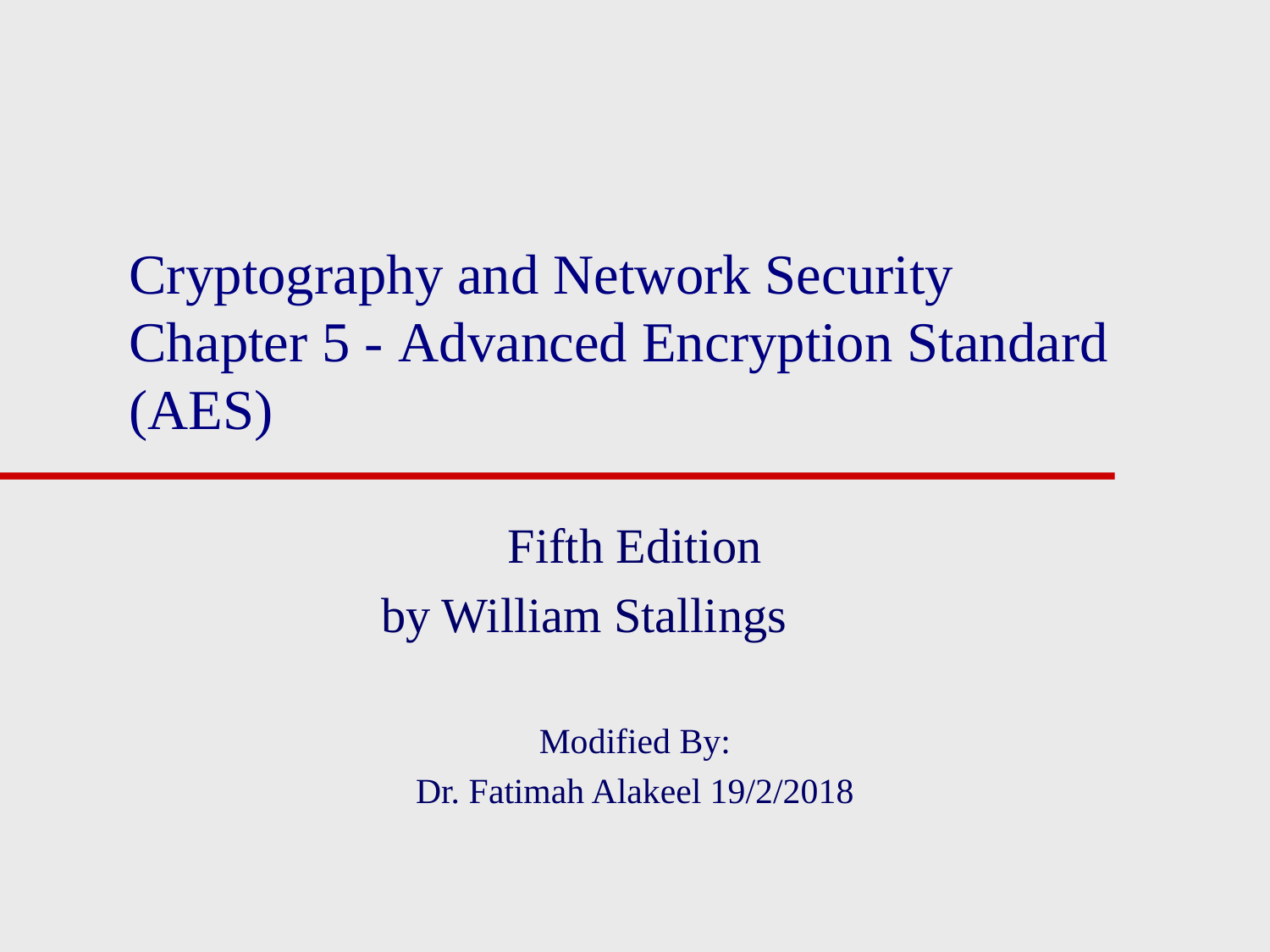

# Cryptography and Network Security Chapter 5 - Advanced Encryption Standard (AES)
Fifth Edition
by William Stallings

Modified By:
Dr. Fatimah Alakeel 19/2/2018